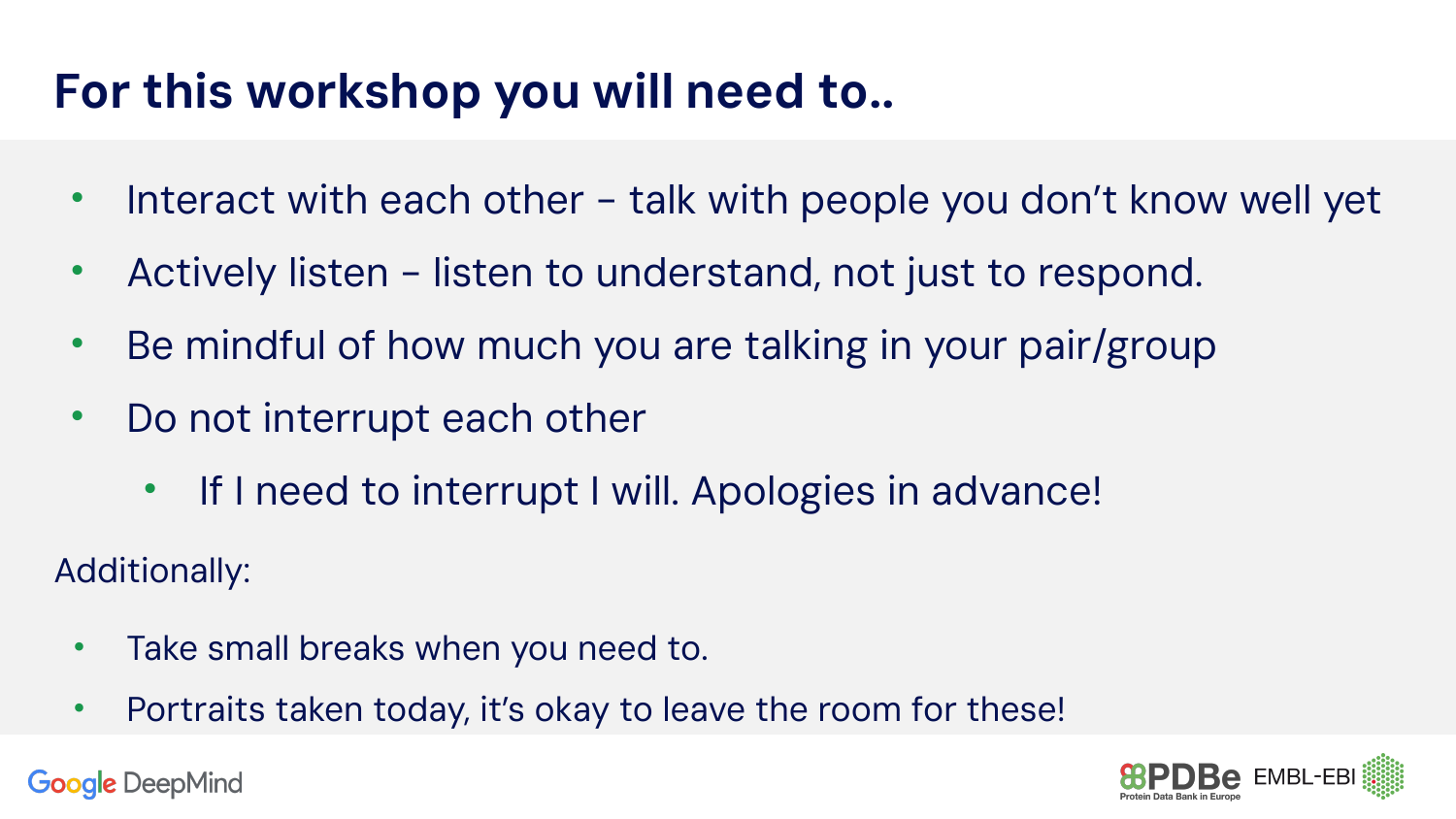

# For this workshop you will need to..
Interact with each other - talk with people you don’t know well yet
Actively listen - listen to understand, not just to respond.
Be mindful of how much you are talking in your pair/group
Do not interrupt each other
If I need to interrupt I will. Apologies in advance!
Additionally:
Take small breaks when you need to.
Portraits taken today, it’s okay to leave the room for these!